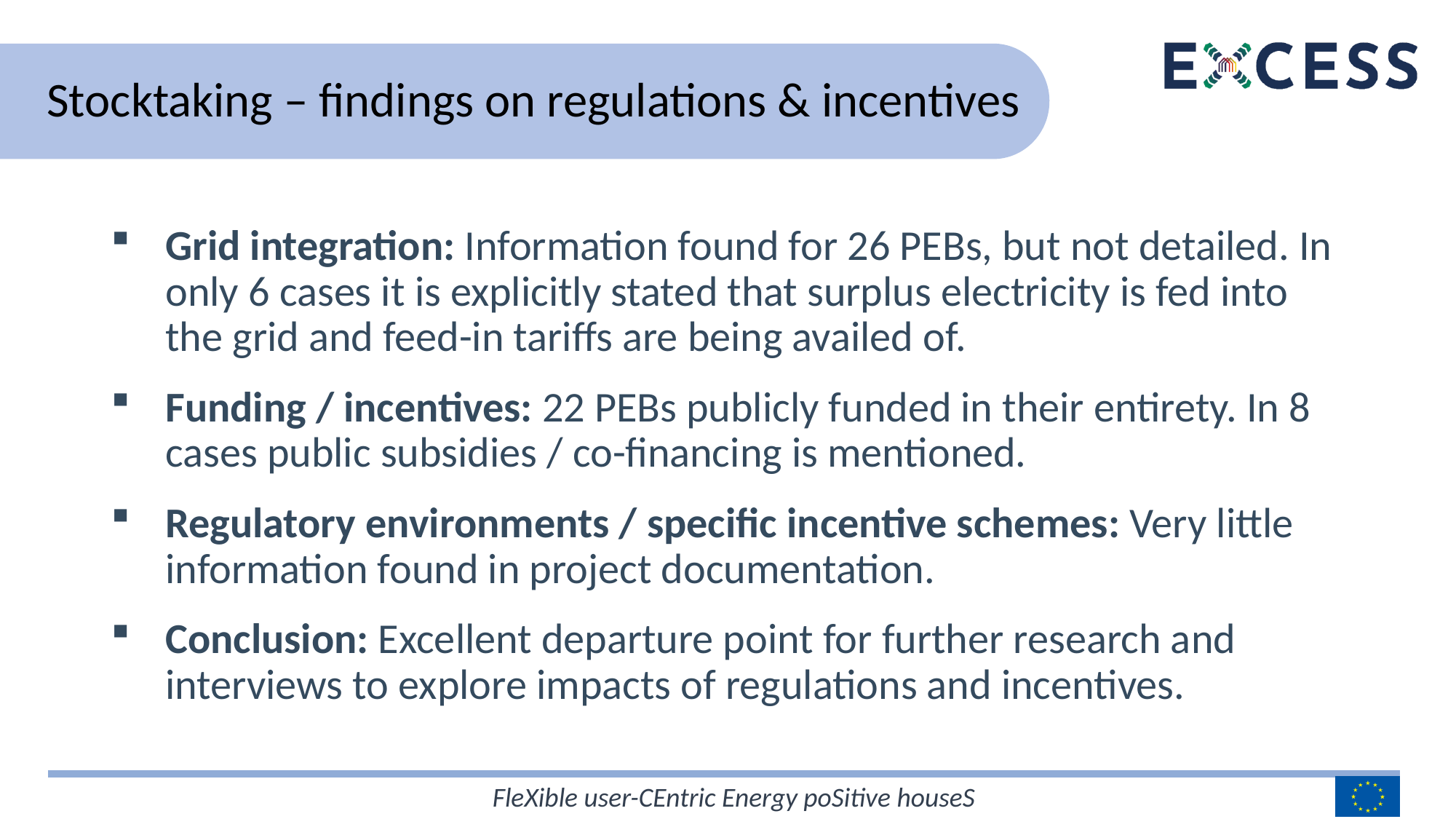

# Stocktaking – findings on regulations & incentives
Grid integration: Information found for 26 PEBs, but not detailed. In only 6 cases it is explicitly stated that surplus electricity is fed into the grid and feed-in tariffs are being availed of.
Funding / incentives: 22 PEBs publicly funded in their entirety. In 8 cases public subsidies / co-financing is mentioned.
Regulatory environments / specific incentive schemes: Very little information found in project documentation.
Conclusion: Excellent departure point for further research and interviews to explore impacts of regulations and incentives.